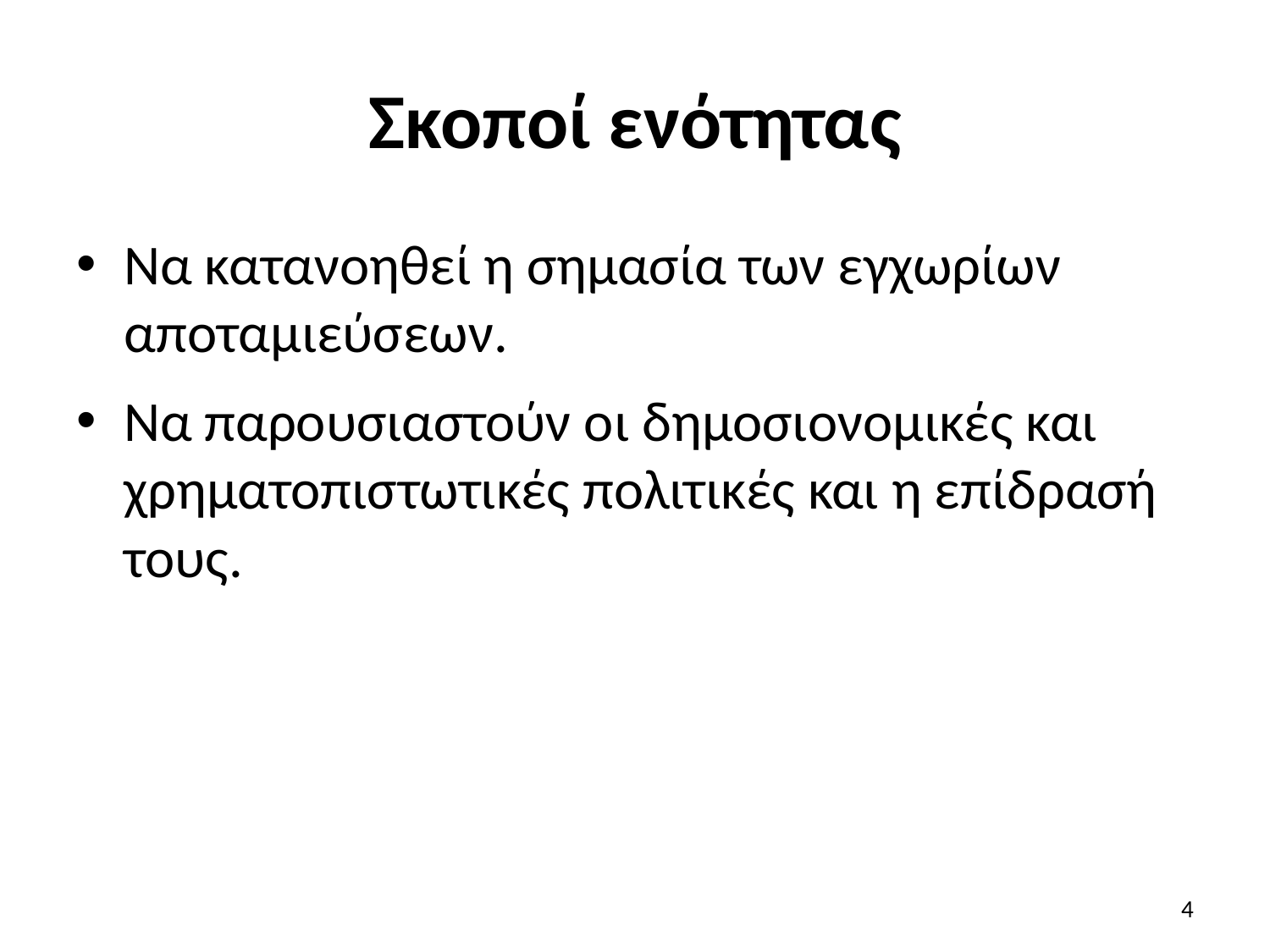

# Σκοποί ενότητας
Να κατανοηθεί η σημασία των εγχωρίων αποταμιεύσεων.
Να παρουσιαστούν οι δημοσιονομικές και χρηματοπιστωτικές πολιτικές και η επίδρασή τους.
4